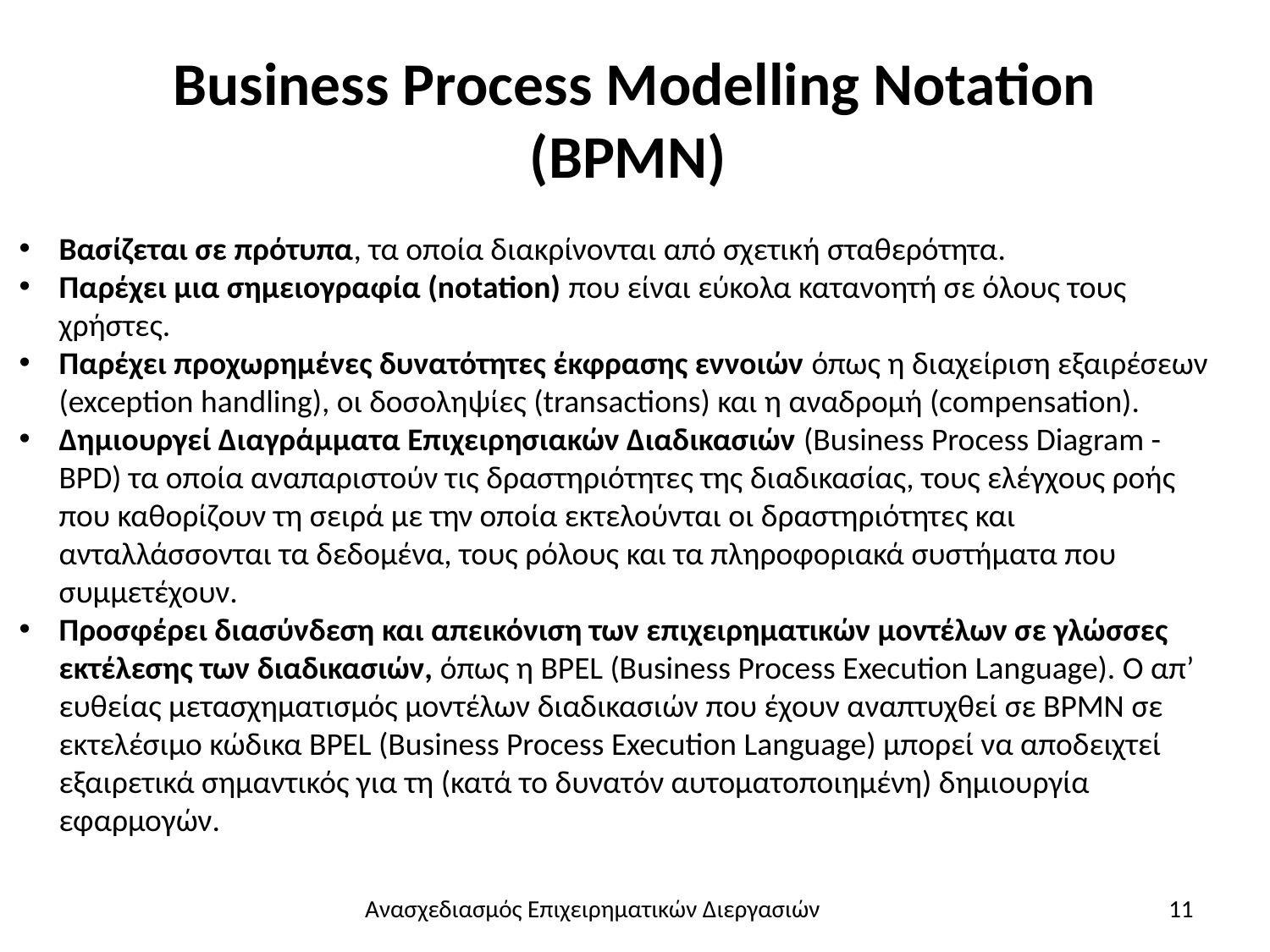

# Business Process Modelling Notation (BPMN)
Βασίζεται σε πρότυπα, τα οποία διακρίνονται από σχετική σταθερότητα.
Παρέχει μια σημειογραφία (notation) που είναι εύκολα κατανοητή σε όλους τους χρήστες.
Παρέχει προχωρημένες δυνατότητες έκφρασης εννοιών όπως η διαχείριση εξαιρέσεων (exception handling), οι δοσοληψίες (transactions) και η αναδρομή (compensation).
Δημιουργεί Διαγράμματα Επιχειρησιακών Διαδικασιών (Business Process Diagram - BPD) τα οποία αναπαριστούν τις δραστηριότητες της διαδικασίας, τους ελέγχους ροής που καθορίζουν τη σειρά με την οποία εκτελούνται οι δραστηριότητες και ανταλλάσσονται τα δεδομένα, τους ρόλους και τα πληροφοριακά συστήματα που συμμετέχουν.
Προσφέρει διασύνδεση και απεικόνιση των επιχειρηματικών μοντέλων σε γλώσσες εκτέλεσης των διαδικασιών, όπως η BPEL (Business Process Execution Language). Ο απ’ ευθείας μετασχηματισμός μοντέλων διαδικασιών που έχουν αναπτυχθεί σε BPMN σε εκτελέσιμο κώδικα BPEL (Business Process Execution Language) μπορεί να αποδειχτεί εξαιρετικά σημαντικός για τη (κατά το δυνατόν αυτοματοποιημένη) δημιουργία εφαρμογών.

Ανασχεδιασμός Επιχειρηματικών Διεργασιών
11